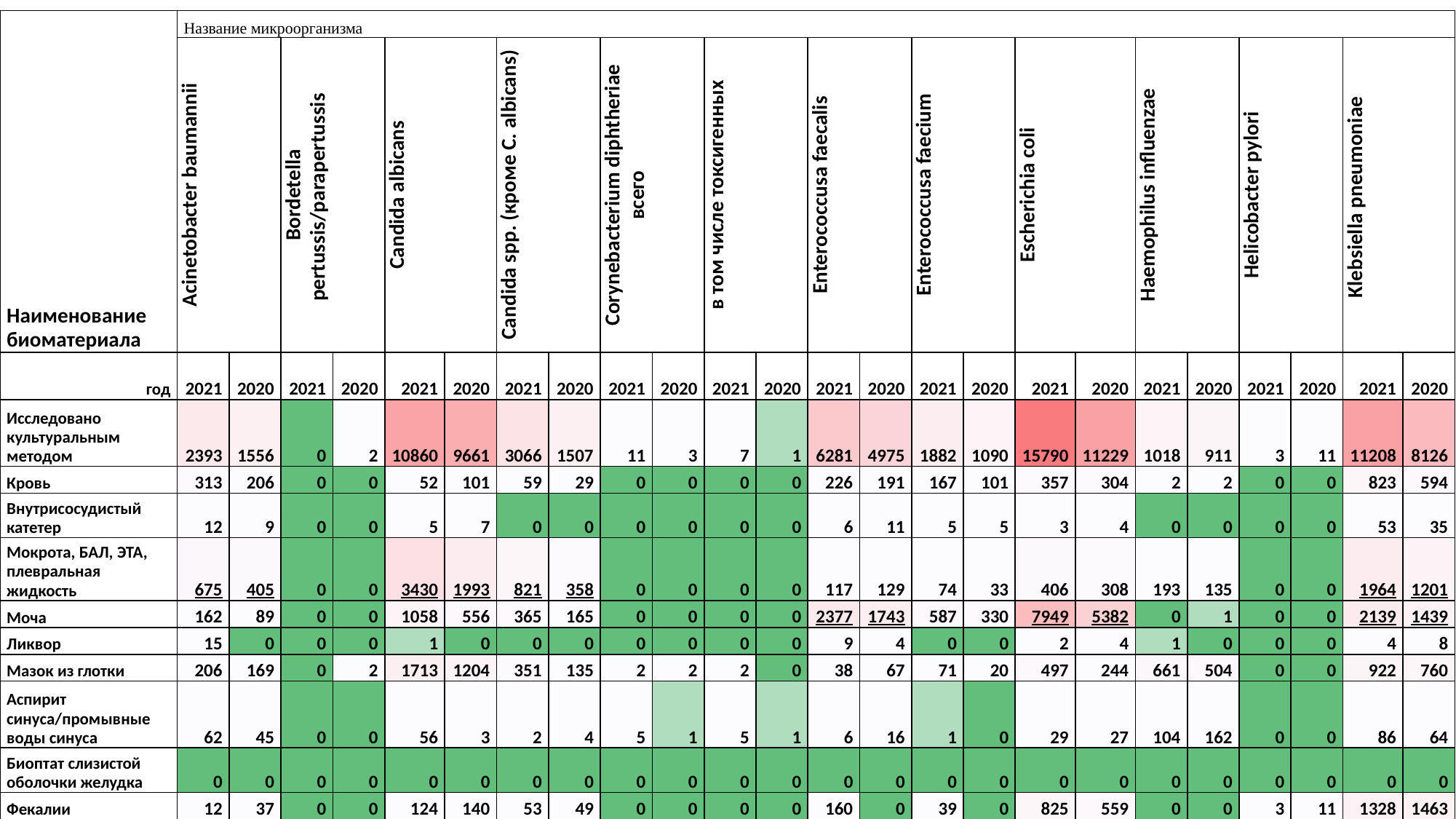

| Наименование биоматериала | Название микроорганизма |  |  |  |  |  |  |  |  |  |  |  |  |  |  |  |  |  |  |  |  |  |  |  |
| --- | --- | --- | --- | --- | --- | --- | --- | --- | --- | --- | --- | --- | --- | --- | --- | --- | --- | --- | --- | --- | --- | --- | --- | --- |
|  | Acinetobacter baumannii |  | Bordetella pertussis/parapertussis |  | Candida albicans |  | Candida spp. (кроме C. albicans) |  | Corynebacterium diphtheriae всего |  | в том числе токсигенных |  | Enterococcusa faecalis |  | Enterococcusa faecium |  | Escherichia coli |  | Haemophilus influenzae |  | Helicobacter pylori |  | Klebsiella pneumoniae |  |
| год | 2021 | 2020 | 2021 | 2020 | 2021 | 2020 | 2021 | 2020 | 2021 | 2020 | 2021 | 2020 | 2021 | 2020 | 2021 | 2020 | 2021 | 2020 | 2021 | 2020 | 2021 | 2020 | 2021 | 2020 |
| Исследовано культуральным методом | 2393 | 1556 | 0 | 2 | 10860 | 9661 | 3066 | 1507 | 11 | 3 | 7 | 1 | 6281 | 4975 | 1882 | 1090 | 15790 | 11229 | 1018 | 911 | 3 | 11 | 11208 | 8126 |
| Кровь | 313 | 206 | 0 | 0 | 52 | 101 | 59 | 29 | 0 | 0 | 0 | 0 | 226 | 191 | 167 | 101 | 357 | 304 | 2 | 2 | 0 | 0 | 823 | 594 |
| Внутрисосудистый катетер | 12 | 9 | 0 | 0 | 5 | 7 | 0 | 0 | 0 | 0 | 0 | 0 | 6 | 11 | 5 | 5 | 3 | 4 | 0 | 0 | 0 | 0 | 53 | 35 |
| Мокрота, БАЛ, ЭТА, плевральная жидкость | 675 | 405 | 0 | 0 | 3430 | 1993 | 821 | 358 | 0 | 0 | 0 | 0 | 117 | 129 | 74 | 33 | 406 | 308 | 193 | 135 | 0 | 0 | 1964 | 1201 |
| Моча | 162 | 89 | 0 | 0 | 1058 | 556 | 365 | 165 | 0 | 0 | 0 | 0 | 2377 | 1743 | 587 | 330 | 7949 | 5382 | 0 | 1 | 0 | 0 | 2139 | 1439 |
| Ликвор | 15 | 0 | 0 | 0 | 1 | 0 | 0 | 0 | 0 | 0 | 0 | 0 | 9 | 4 | 0 | 0 | 2 | 4 | 1 | 0 | 0 | 0 | 4 | 8 |
| Мазок из глотки | 206 | 169 | 0 | 2 | 1713 | 1204 | 351 | 135 | 2 | 2 | 2 | 0 | 38 | 67 | 71 | 20 | 497 | 244 | 661 | 504 | 0 | 0 | 922 | 760 |
| Аспирит синуса/промывные воды синуса | 62 | 45 | 0 | 0 | 56 | 3 | 2 | 4 | 5 | 1 | 5 | 1 | 6 | 16 | 1 | 0 | 29 | 27 | 104 | 162 | 0 | 0 | 86 | 64 |
| Биоптат слизистой оболочки желудка | 0 | 0 | 0 | 0 | 0 | 0 | 0 | 0 | 0 | 0 | 0 | 0 | 0 | 0 | 0 | 0 | 0 | 0 | 0 | 0 | 0 | 0 | 0 | 0 |
| Фекалии | 12 | 37 | 0 | 0 | 124 | 140 | 53 | 49 | 0 | 0 | 0 | 0 | 160 | 0 | 39 | 0 | 825 | 559 | 0 | 0 | 3 | 11 | 1328 | 1463 |
| Отделяемое влагалища, цервикального канала | 12 | 13 | 0 | 0 | 3667 | 4122 | 1034 | 567 | 0 | 0 | 0 | 0 | 2215 | 2069 | 269 | 137 | 3567 | 2896 | 2 | 90 | 0 | 0 | 669 | 485 |
| Грудное молоко | 0 | 4 | 0 | 0 | 0 | 0 | 0 | 0 | 0 | 0 | 0 | 0 | 6 | 1 | 0 | 0 | 4 | 6 | 0 | 0 | 0 | 0 | 2 | 4 |
| Другие | 924 | 579 | 0 | 0 | 754 | 1535 | 381 | 200 | 4 | 0 | 0 | 0 | 1121 | 744 | 669 | 464 | 2151 | 1495 | 55 | 17 | 0 | 0 | 3218 | 2073 |